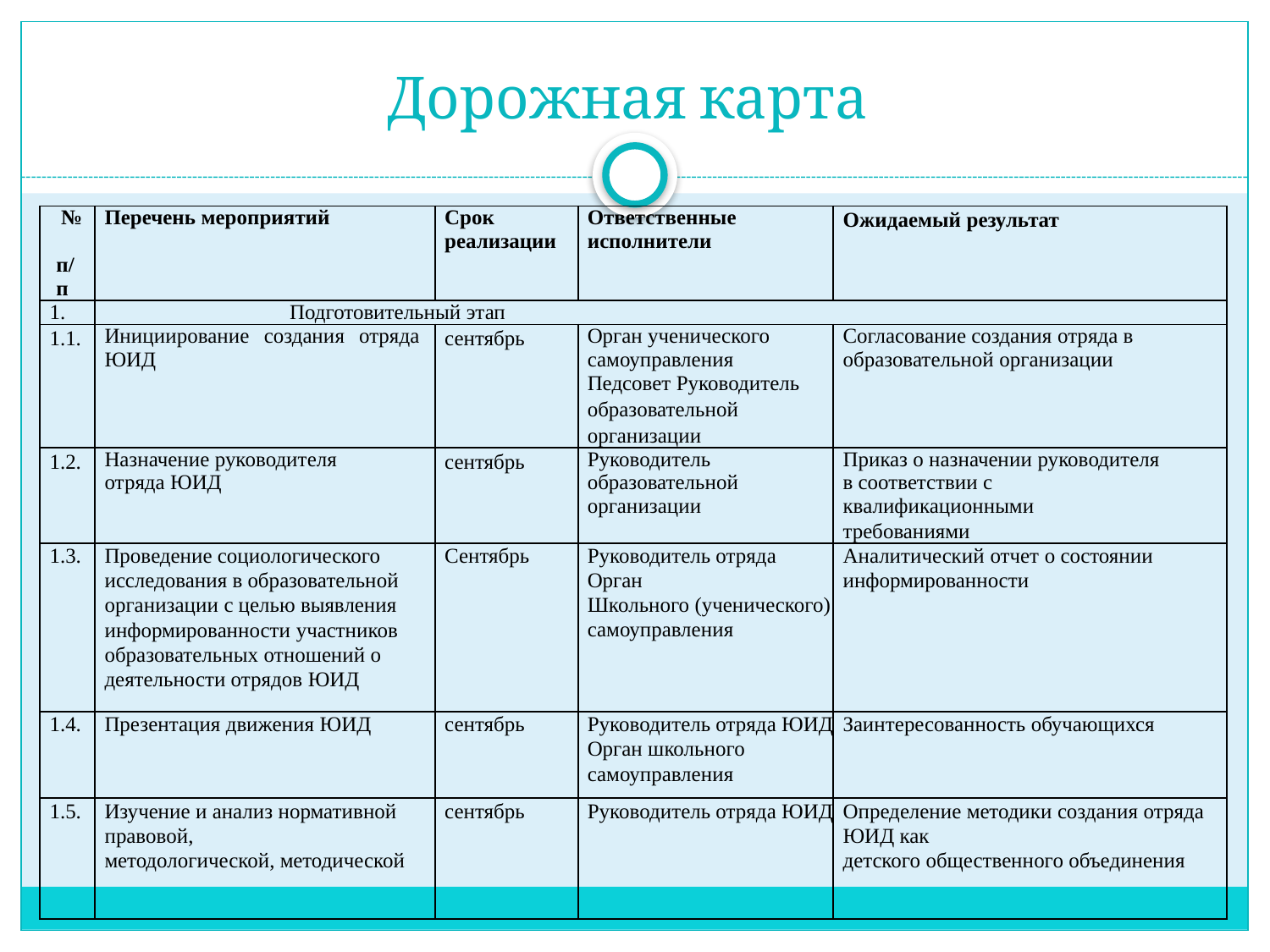

# Дорожная карта
| № п/п | Перечень мероприятий | Срок реализации | Ответственные исполнители | Ожидаемый результат |
| --- | --- | --- | --- | --- |
| 1. | Подготовительный этап |  |  |  |
| 1.1. | Инициирование создания отряда ЮИД | сентябрь | Орган ученического самоуправления Педсовет Руководитель образовательной организации | Согласование создания отряда в образовательной организации |
| 1.2. | Назначение руководителя отряда ЮИД | сентябрь | Руководитель образовательной организации | Приказ о назначении руководителя в соответствии с квалификационными требованиями |
| 1.3. | Проведение социологического исследования в образовательной организации с целью выявления информированности участников образовательных отношений о деятельности отрядов ЮИД | Сентябрь | Руководитель отряда Орган Школьного (ученического) самоуправления | Аналитический отчет о состоянии информированности |
| 1.4. | Презентация движения ЮИД | сентябрь | Руководитель отряда ЮИД Орган школьного самоуправления | Заинтересованность обучающихся |
| 1.5. | Изучение и анализ нормативной правовой, методологической, методической | сентябрь | Руководитель отряда ЮИД | Определение методики создания отряда ЮИД как детского общественного объединения |